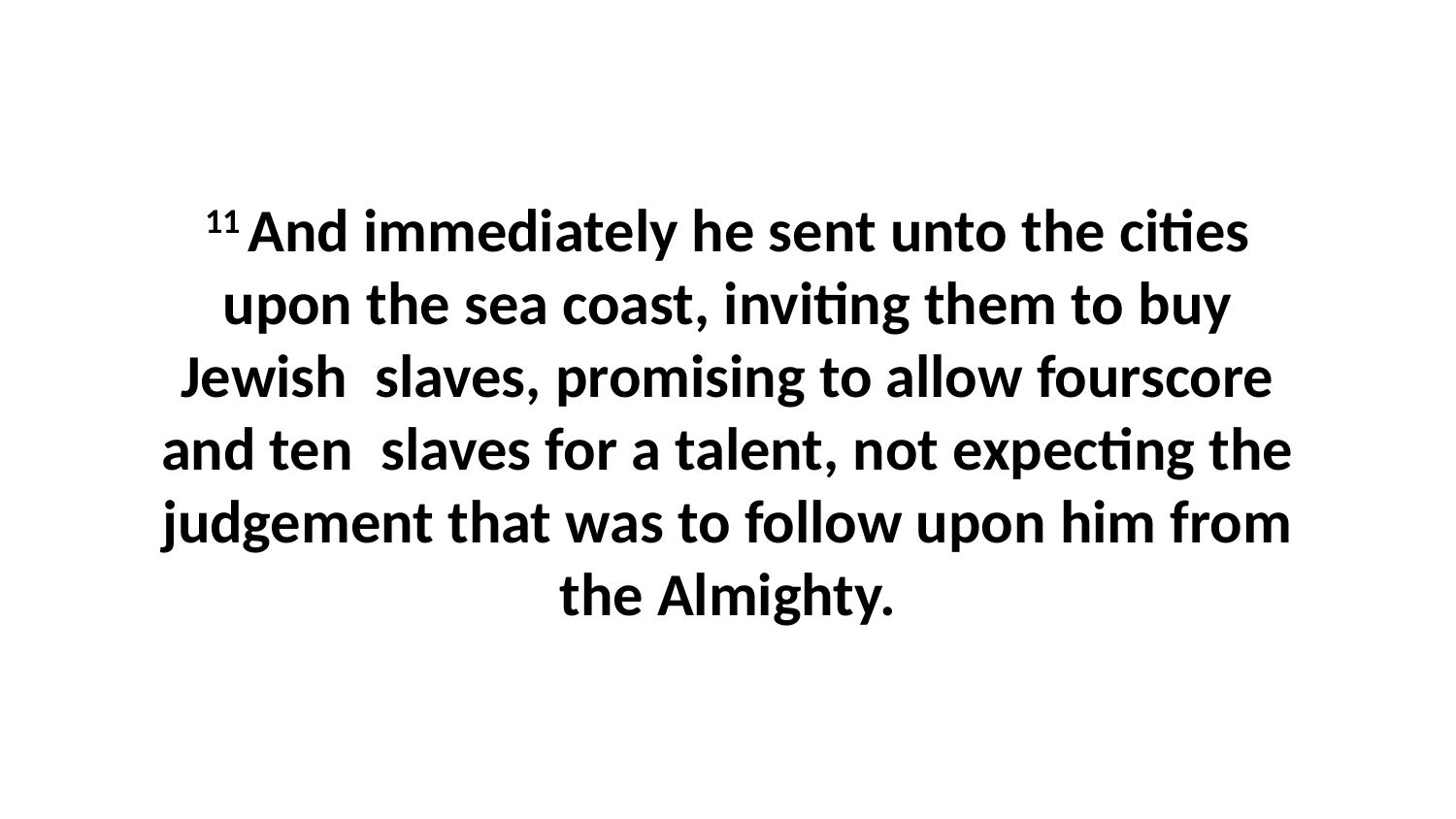

11 And immediately he sent unto the cities upon the sea coast, inviting them to buy Jewish  slaves, promising to allow fourscore and ten  slaves for a talent, not expecting the judgement that was to follow upon him from the Almighty.